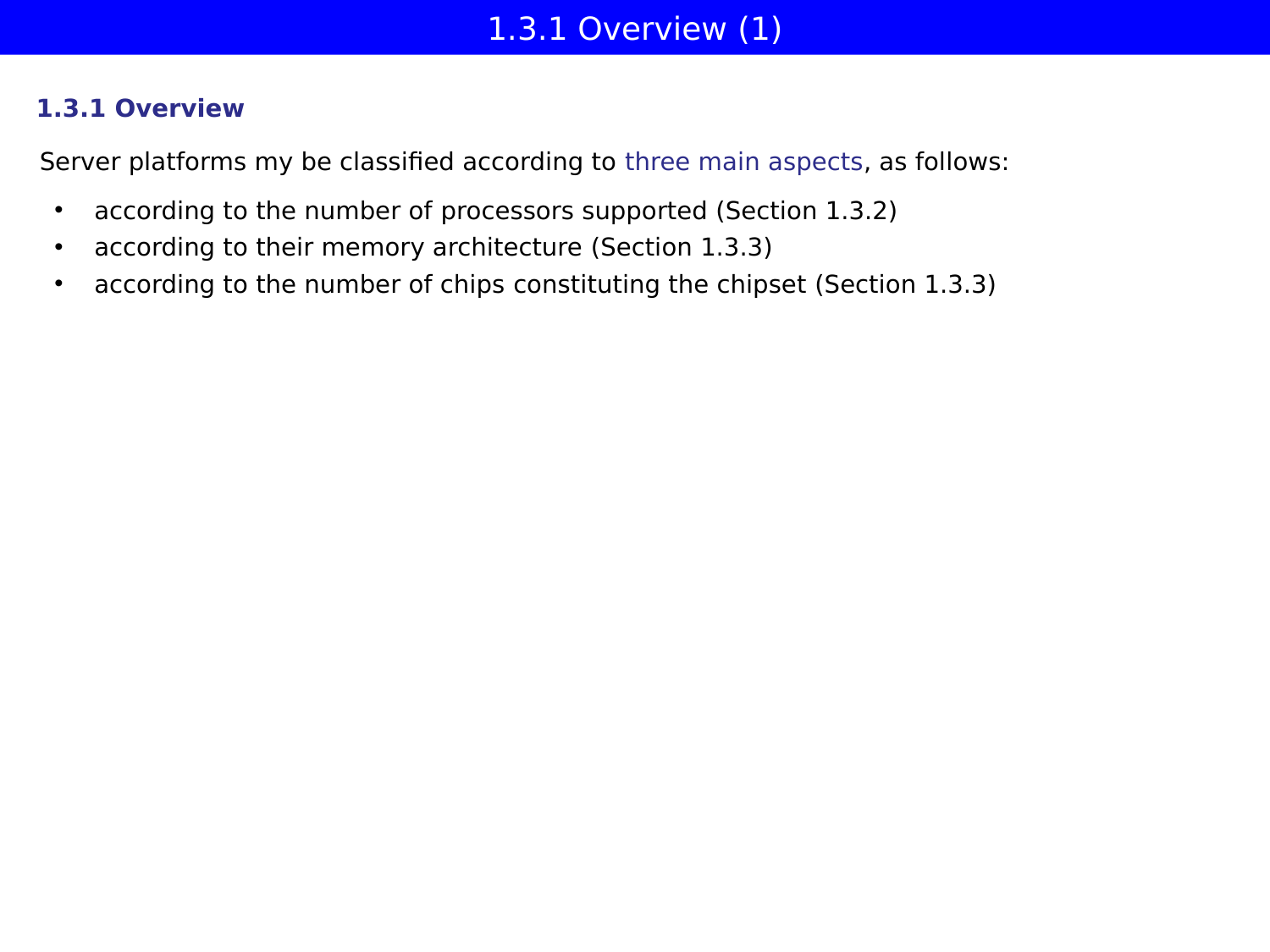

# 1.3.1 Overview (1)
1.3.1 Overview
Server platforms my be classified according to three main aspects, as follows:
according to the number of processors supported (Section 1.3.2)
according to their memory architecture (Section 1.3.3)
according to the number of chips constituting the chipset (Section 1.3.3)